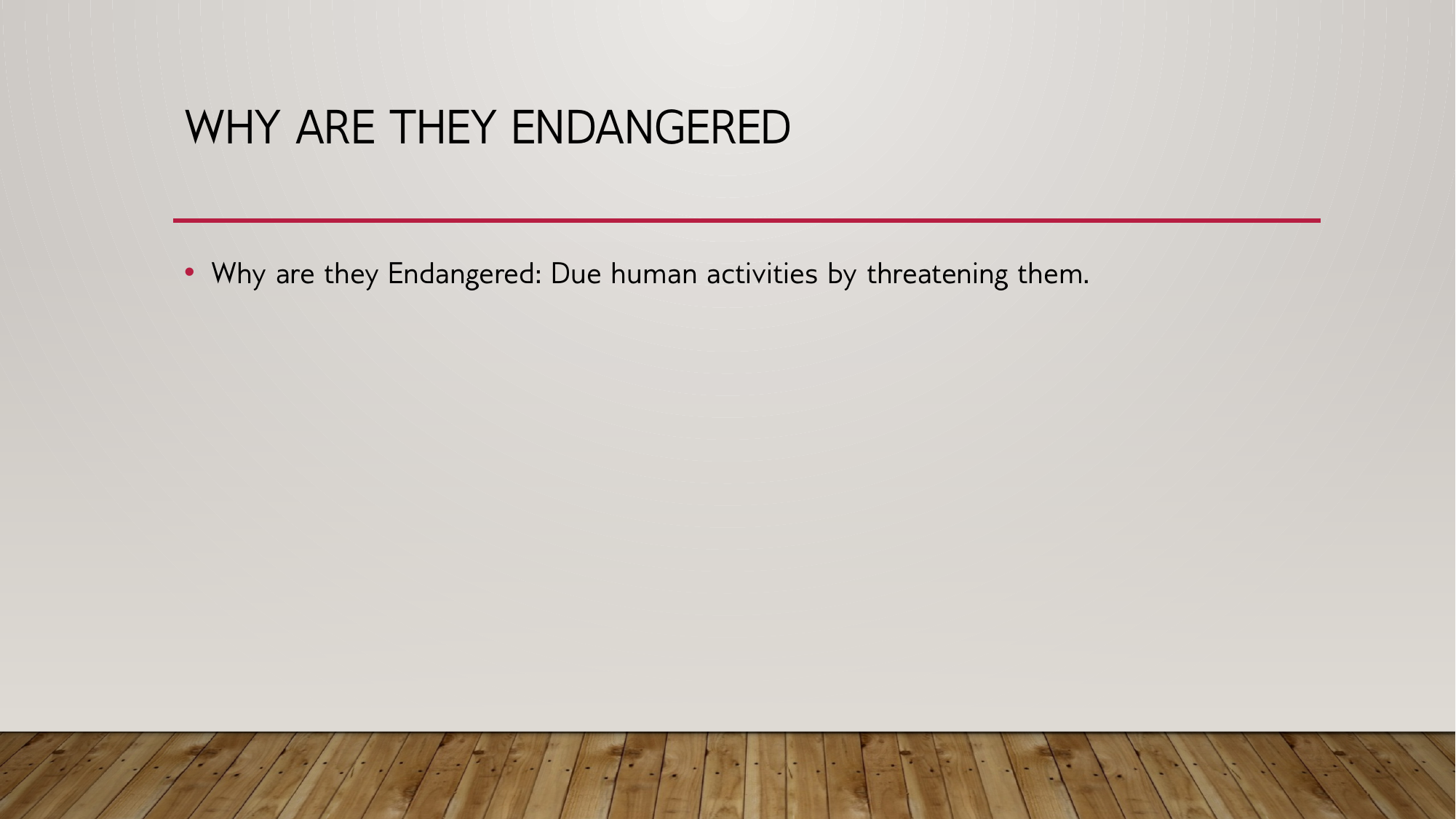

# Why are they endangered
Why are they Endangered: Due human activities by threatening them.